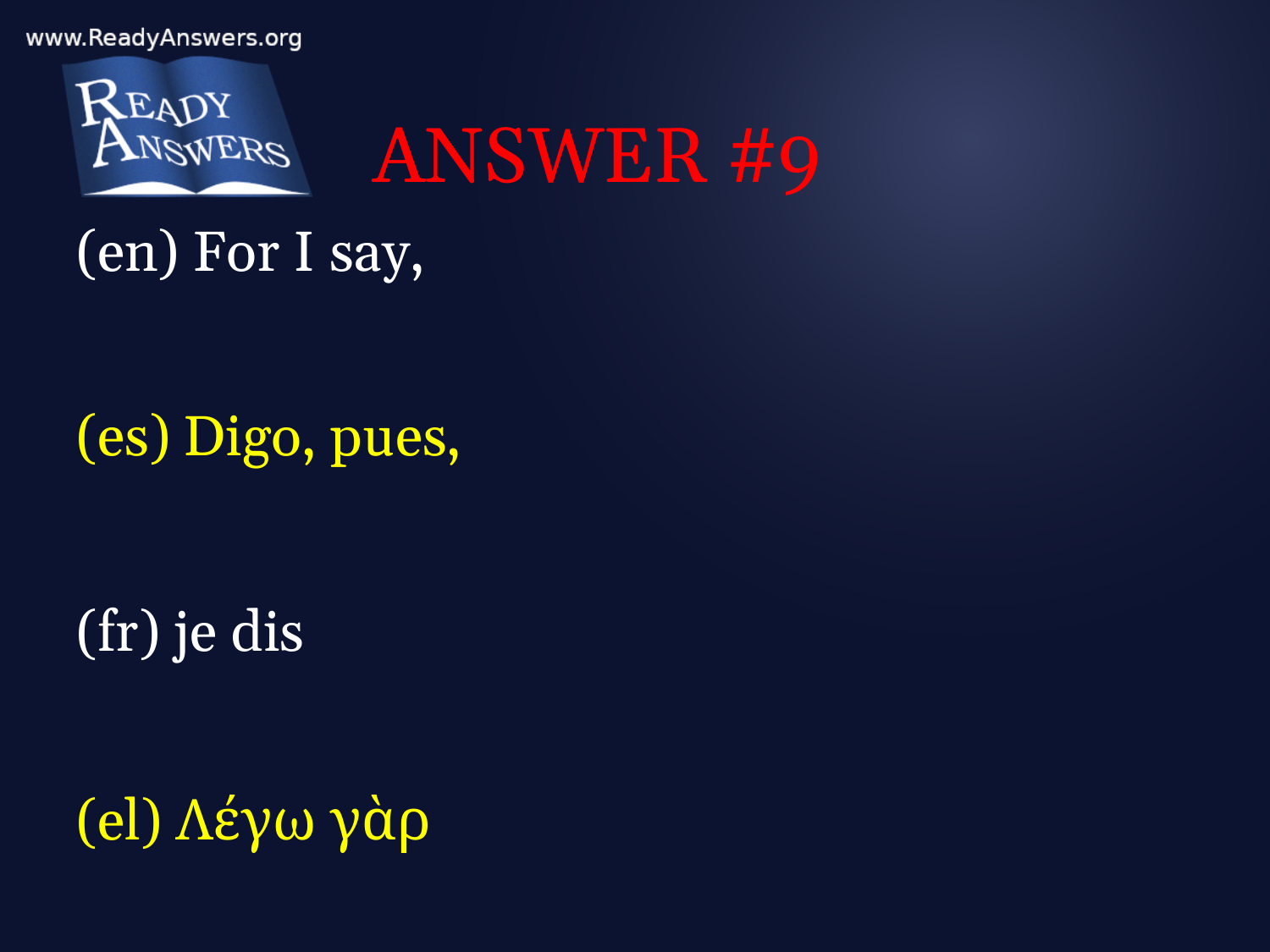

# ANSWER #9
(en) For I say,
(es) Digo, pues,
(fr) je dis
(el) Λέγω γὰρ